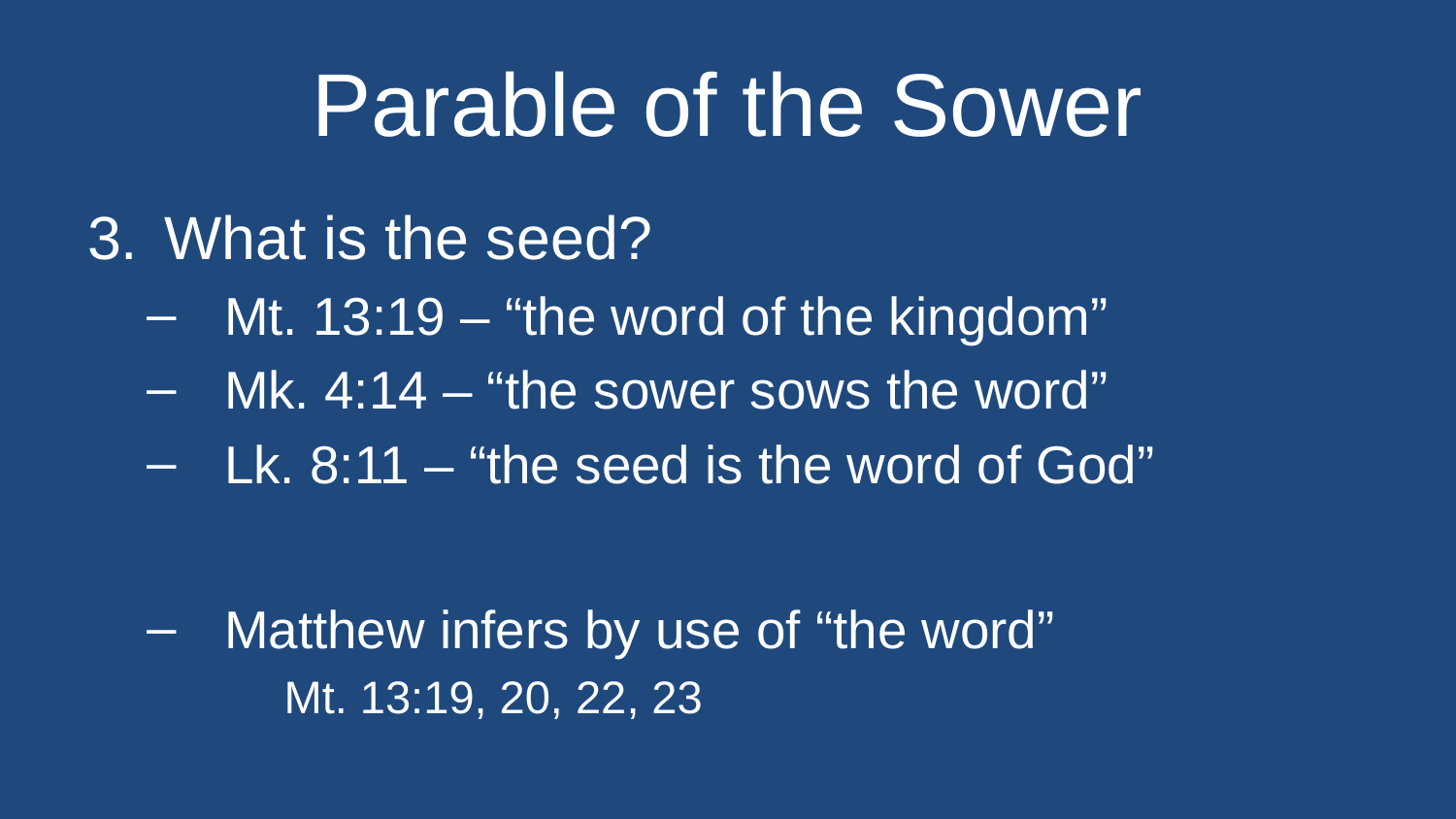

# Parable of the Sower
What is the seed?
Mt. 13:19 – “the word of the kingdom”
Mk. 4:14 – “the sower sows the word”
Lk. 8:11 – “the seed is the word of God”

Matthew infers by use of “the word”
	Mt. 13:19, 20, 22, 23